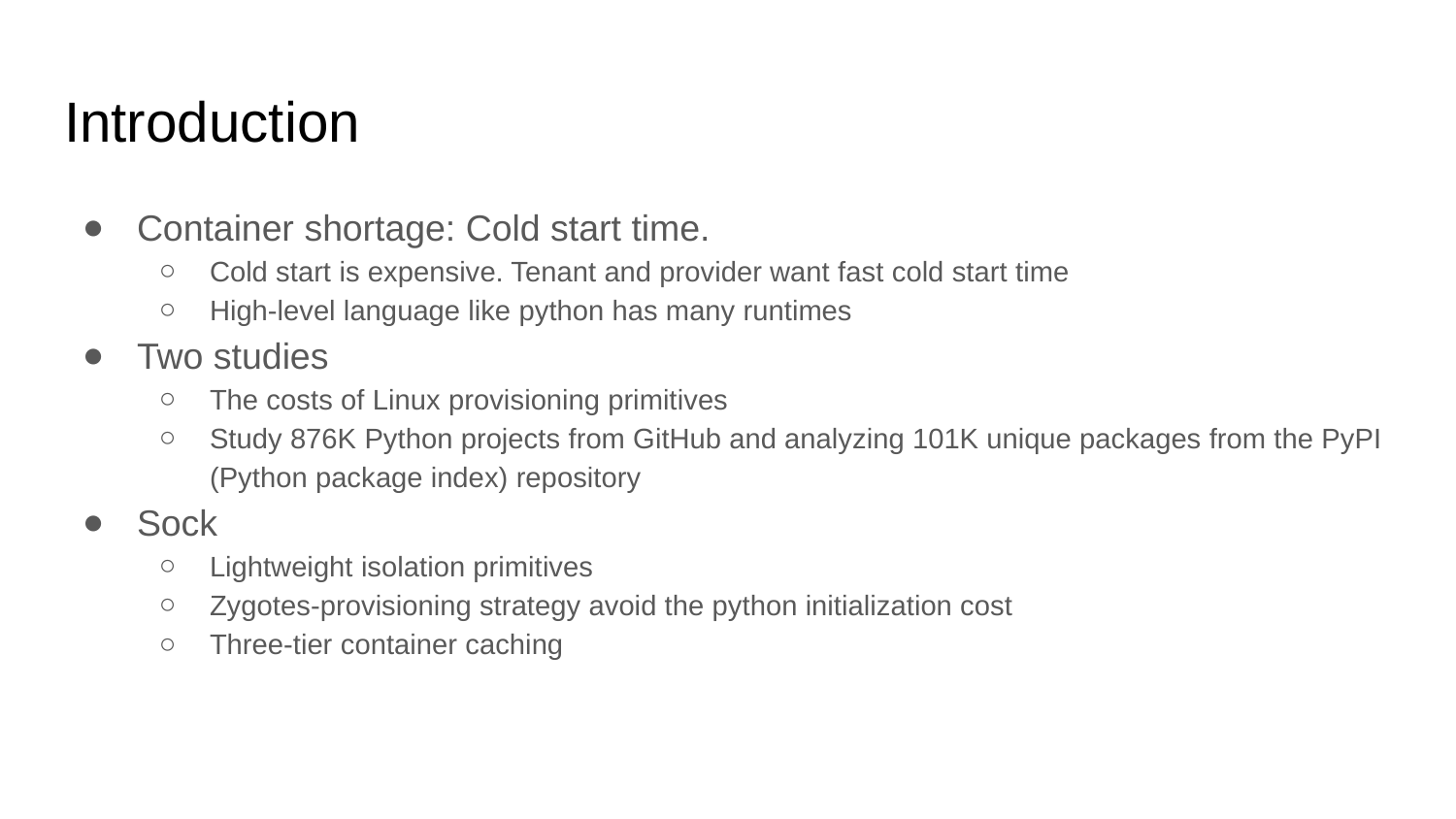

# Introduction
Container shortage: Cold start time.
Cold start is expensive. Tenant and provider want fast cold start time
High-level language like python has many runtimes
Two studies
The costs of Linux provisioning primitives
Study 876K Python projects from GitHub and analyzing 101K unique packages from the PyPI (Python package index) repository
Sock
Lightweight isolation primitives
Zygotes-provisioning strategy avoid the python initialization cost
Three-tier container caching